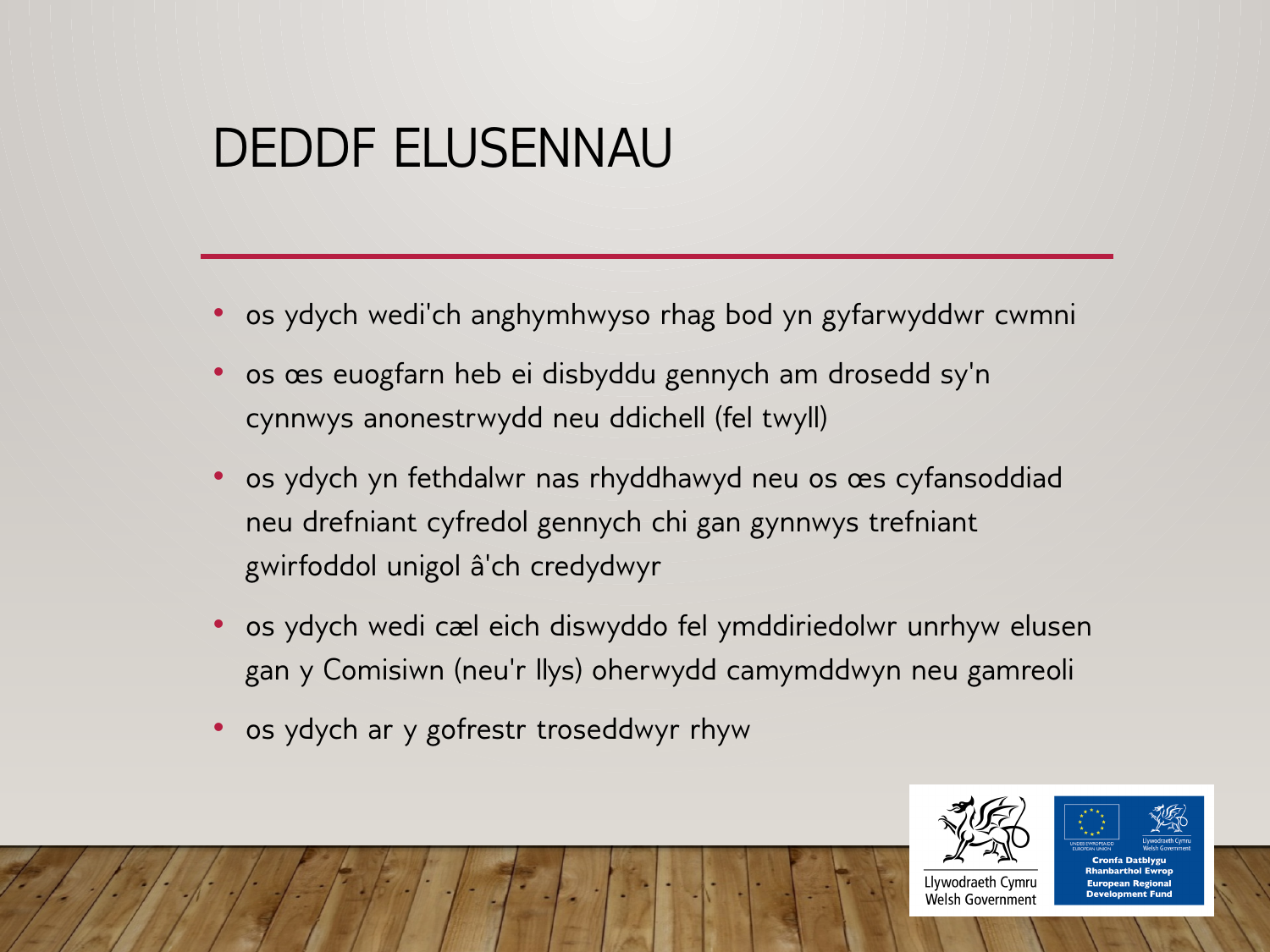

# DEDDF ELUSENNAU
os ydych wedi'ch anghymhwyso rhag bod yn gyfarwyddwr cwmni
os oes euogfarn heb ei disbyddu gennych am drosedd sy'n cynnwys anonestrwydd neu ddichell (fel twyll)
os ydych yn fethdalwr nas rhyddhawyd neu os oes cyfansoddiad neu drefniant cyfredol gennych chi gan gynnwys trefniant gwirfoddol unigol â'ch credydwyr
os ydych wedi cael eich diswyddo fel ymddiriedolwr unrhyw elusen gan y Comisiwn (neu'r llys) oherwydd camymddwyn neu gamreoli
os ydych ar y gofrestr troseddwyr rhyw